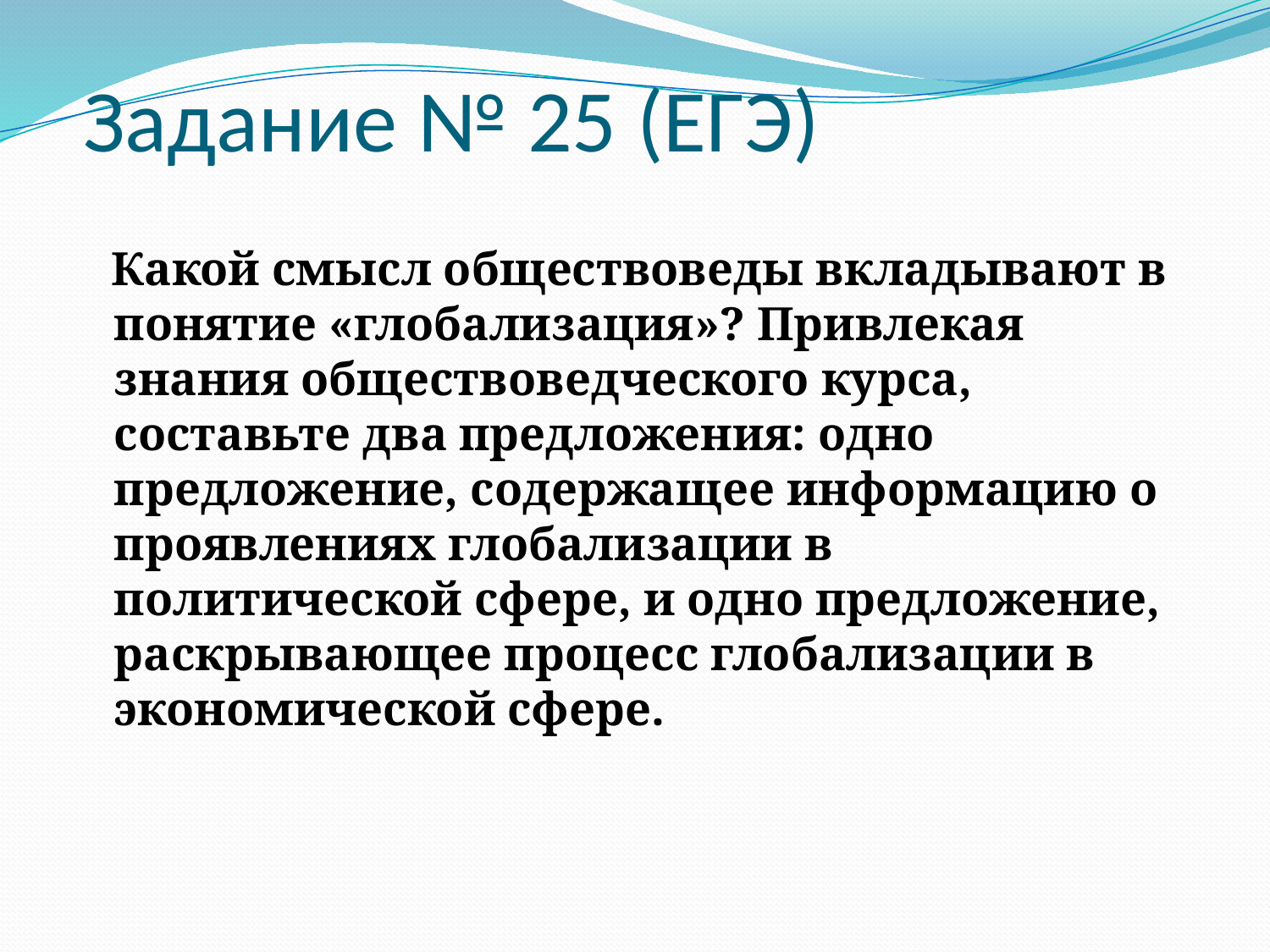

# Задание № 25 (ЕГЭ)

   Какой смысл обществоведы вкладывают в понятие «глобализация»? Привлекая знания обществоведческого курса, составьте два предложения: одно предложение, содержащее информацию о проявлениях глобализации в политической сфере, и одно предложение, раскрывающее процесс глобализации в экономической сфере.